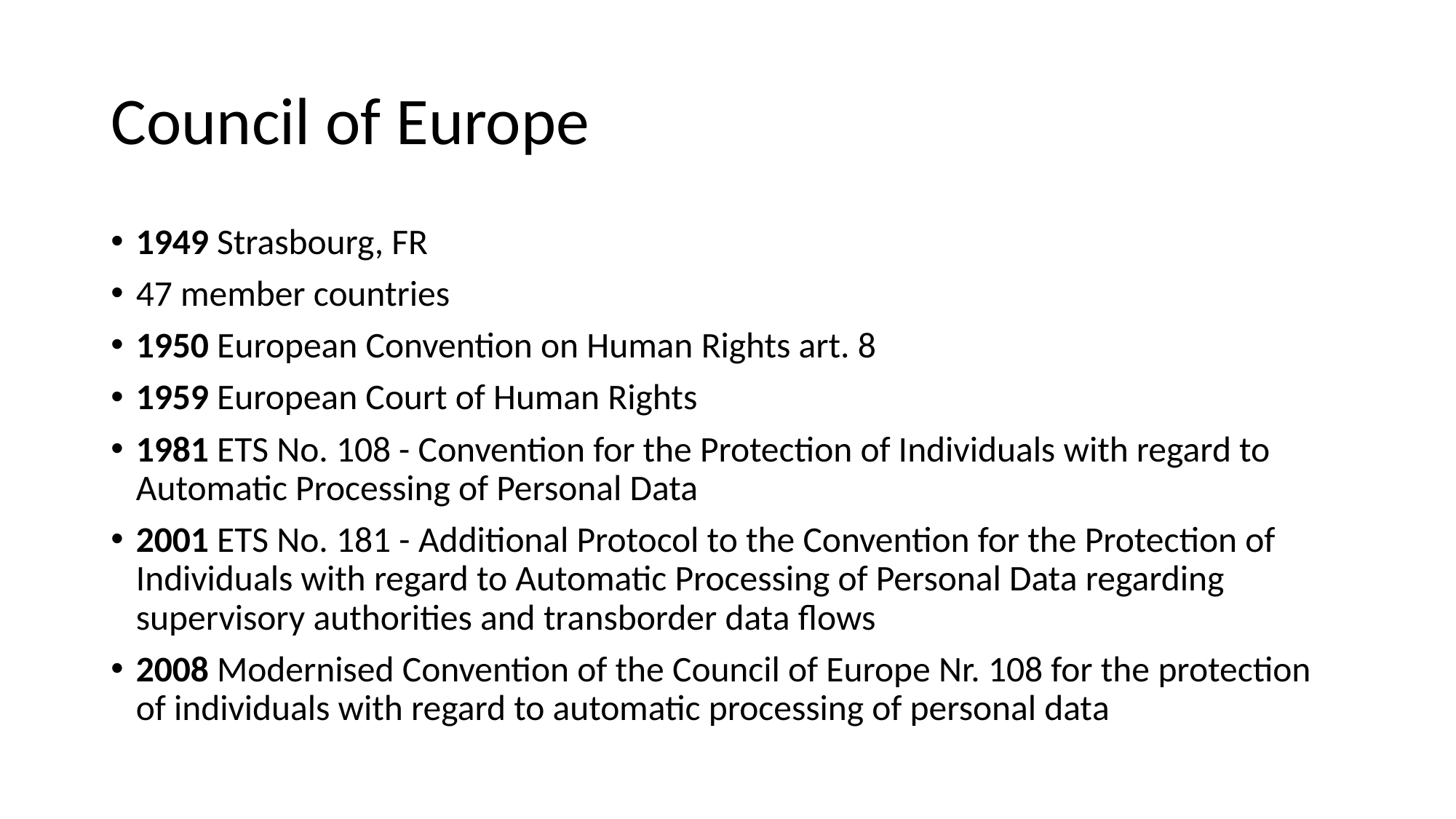

# Council of Europe
1949 Strasbourg, FR
47 member countries
1950 European Convention on Human Rights art. 8
1959 European Court of Human Rights
1981 ETS No. 108 - Convention for the Protection of Individuals with regard to Automatic Processing of Personal Data
2001 ETS No. 181 - Additional Protocol to the Convention for the Protection of Individuals with regard to Automatic Processing of Personal Data regarding supervisory authorities and transborder data flows
2008 Modernised Convention of the Council of Europe Nr. 108 for the protection of individuals with regard to automatic processing of personal data